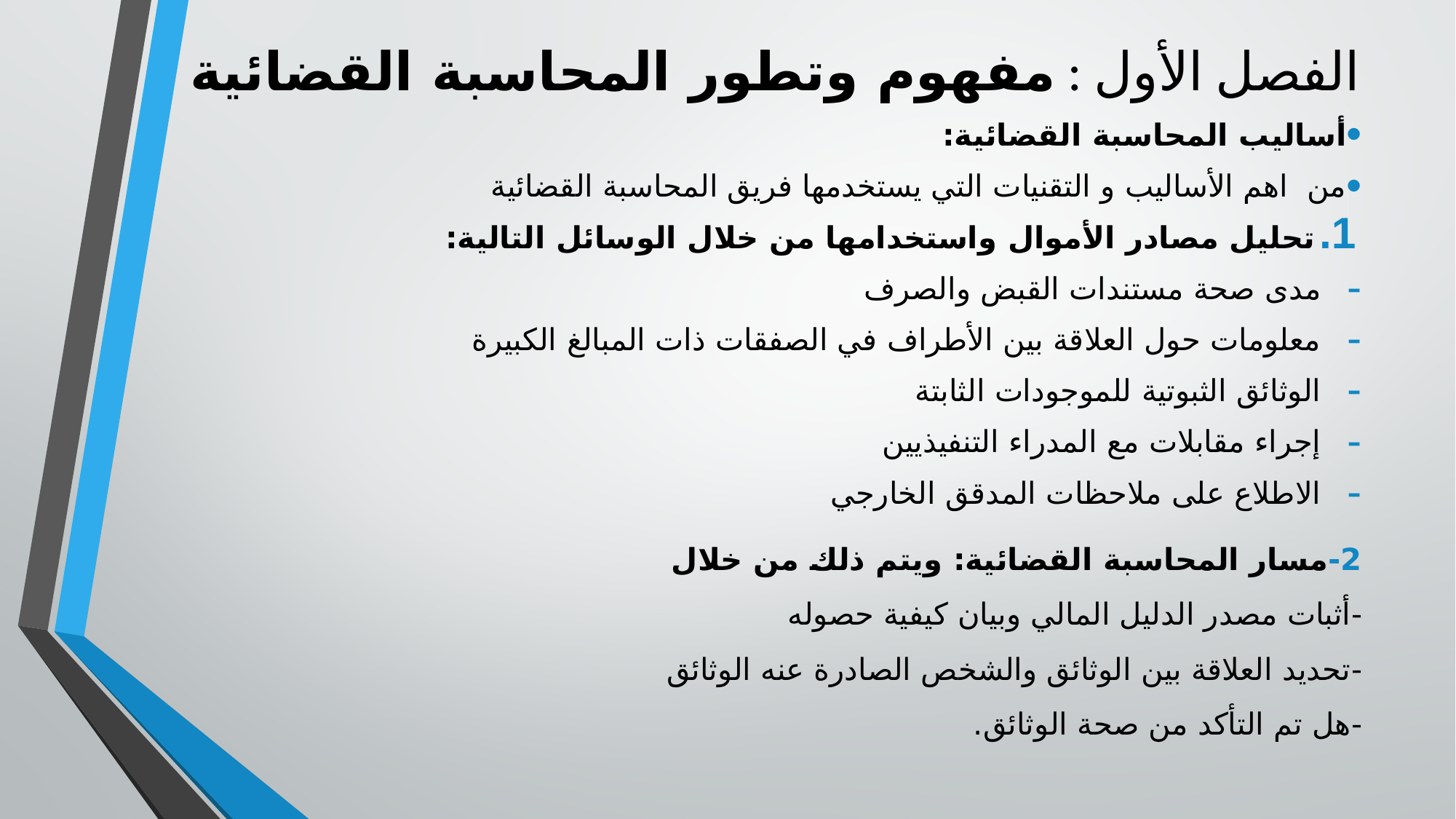

# الفصل الأول : مفهوم وتطور المحاسبة القضائية
أساليب المحاسبة القضائية:
من  اهم الأساليب و التقنيات التي يستخدمها فريق المحاسبة القضائية
تحليل مصادر الأموال واستخدامها من خلال الوسائل التالية:
مدى صحة مستندات القبض والصرف
معلومات حول العلاقة بين الأطراف في الصفقات ذات المبالغ الكبيرة
الوثائق الثبوتية للموجودات الثابتة
إجراء مقابلات مع المدراء التنفيذيين
الاطلاع على ملاحظات المدقق الخارجي
2-	مسار المحاسبة القضائية: ويتم ذلك من خلال
-	أثبات مصدر الدليل المالي وبيان كيفية حصوله
-	تحديد العلاقة بين الوثائق والشخص الصادرة عنه الوثائق
-	هل تم التأكد من صحة الوثائق.